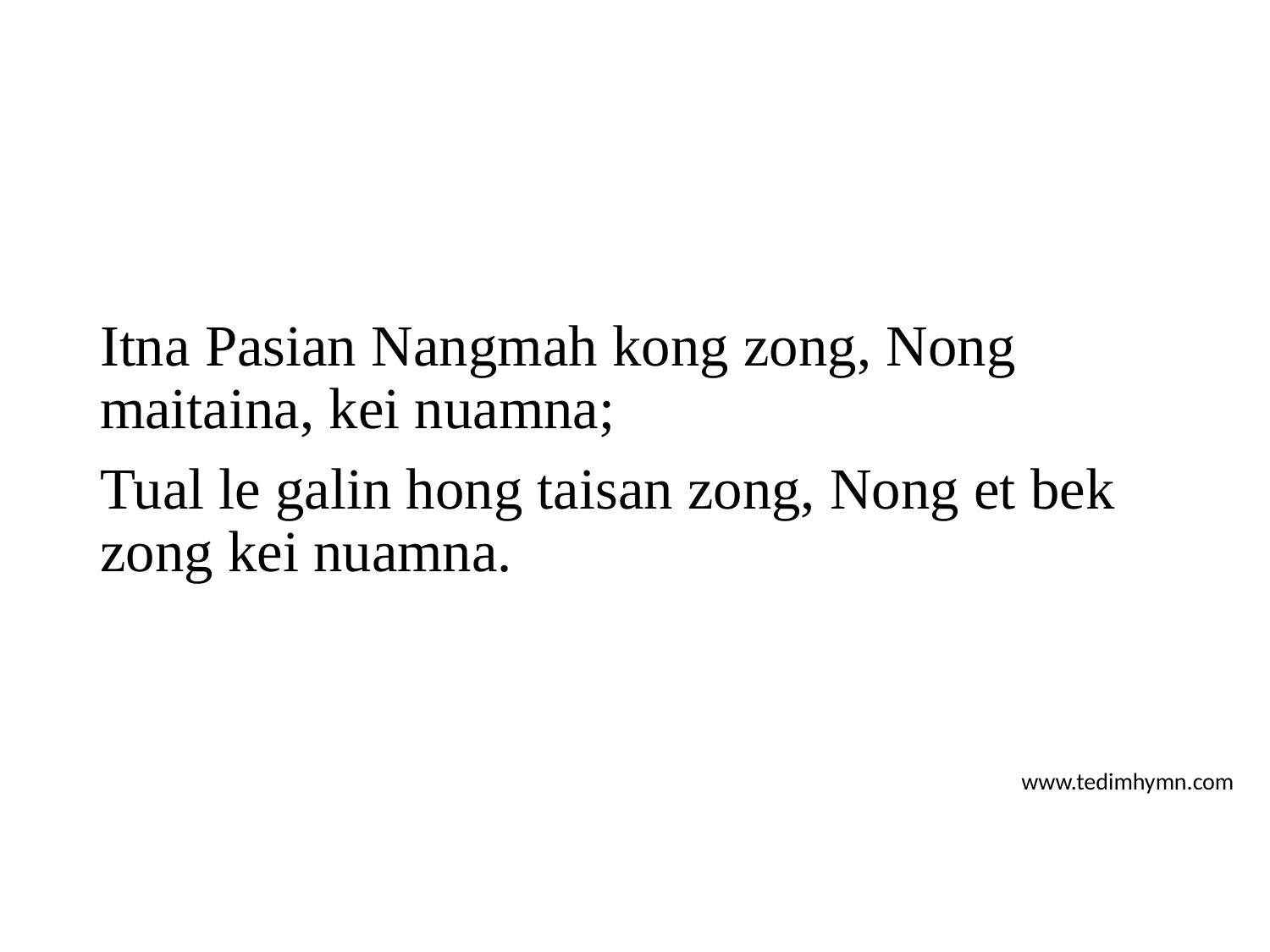

Itna Pasian Nangmah kong zong, Nong maitaina, kei nuamna;
Tual le galin hong taisan zong, Nong et bek zong kei nuamna.
www.tedimhymn.com